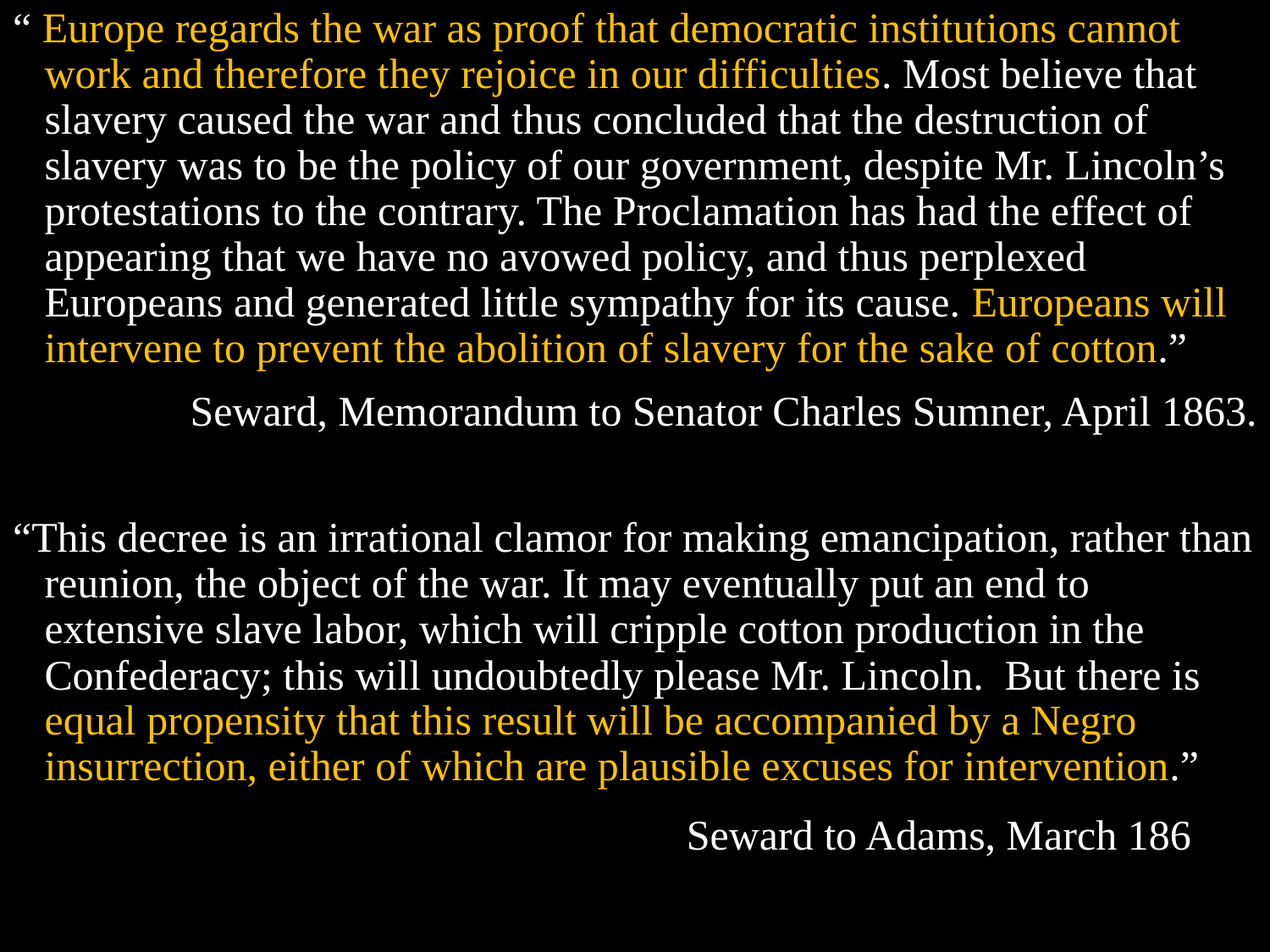

“ Europe regards the war as proof that democratic institutions cannot work and therefore they rejoice in our difficulties. Most believe that slavery caused the war and thus concluded that the destruction of slavery was to be the policy of our government, despite Mr. Lincoln’s protestations to the contrary. The Proclamation has had the effect of appearing that we have no avowed policy, and thus perplexed Europeans and generated little sympathy for its cause. Europeans will intervene to prevent the abolition of slavery for the sake of cotton.”
Seward, Memorandum to Senator Charles Sumner, April 1863.

“This decree is an irrational clamor for making emancipation, rather than reunion, the object of the war. It may eventually put an end to extensive slave labor, which will cripple cotton production in the Confederacy; this will undoubtedly please Mr. Lincoln.  But there is equal propensity that this result will be accompanied by a Negro insurrection, either of which are plausible excuses for intervention.”
Seward to Adams, March 1863
#